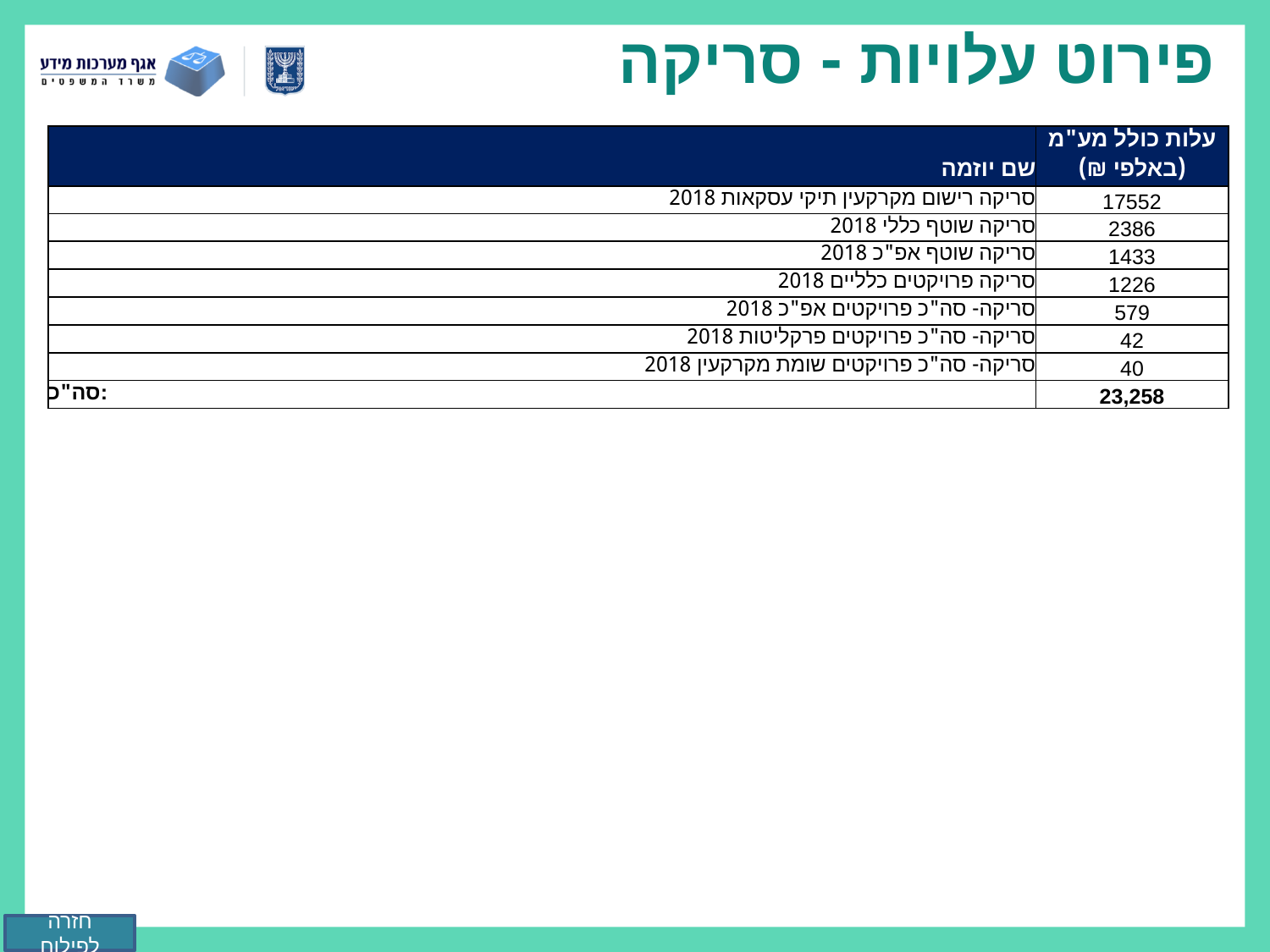

# פירוט עלויות - סריקה
| שם יוזמה | עלות כולל מע"מ (באלפי ₪) |
| --- | --- |
| סריקה רישום מקרקעין תיקי עסקאות 2018 | 17552 |
| סריקה שוטף כללי 2018 | 2386 |
| סריקה שוטף אפ"כ 2018 | 1433 |
| סריקה פרויקטים כלליים 2018 | 1226 |
| סריקה- סה"כ פרויקטים אפ"כ 2018 | 579 |
| סריקה- סה"כ פרויקטים פרקליטות 2018 | 42 |
| סריקה- סה"כ פרויקטים שומת מקרקעין 2018 | 40 |
| סה"כ: | 23,258 |
חזרה לפילוח